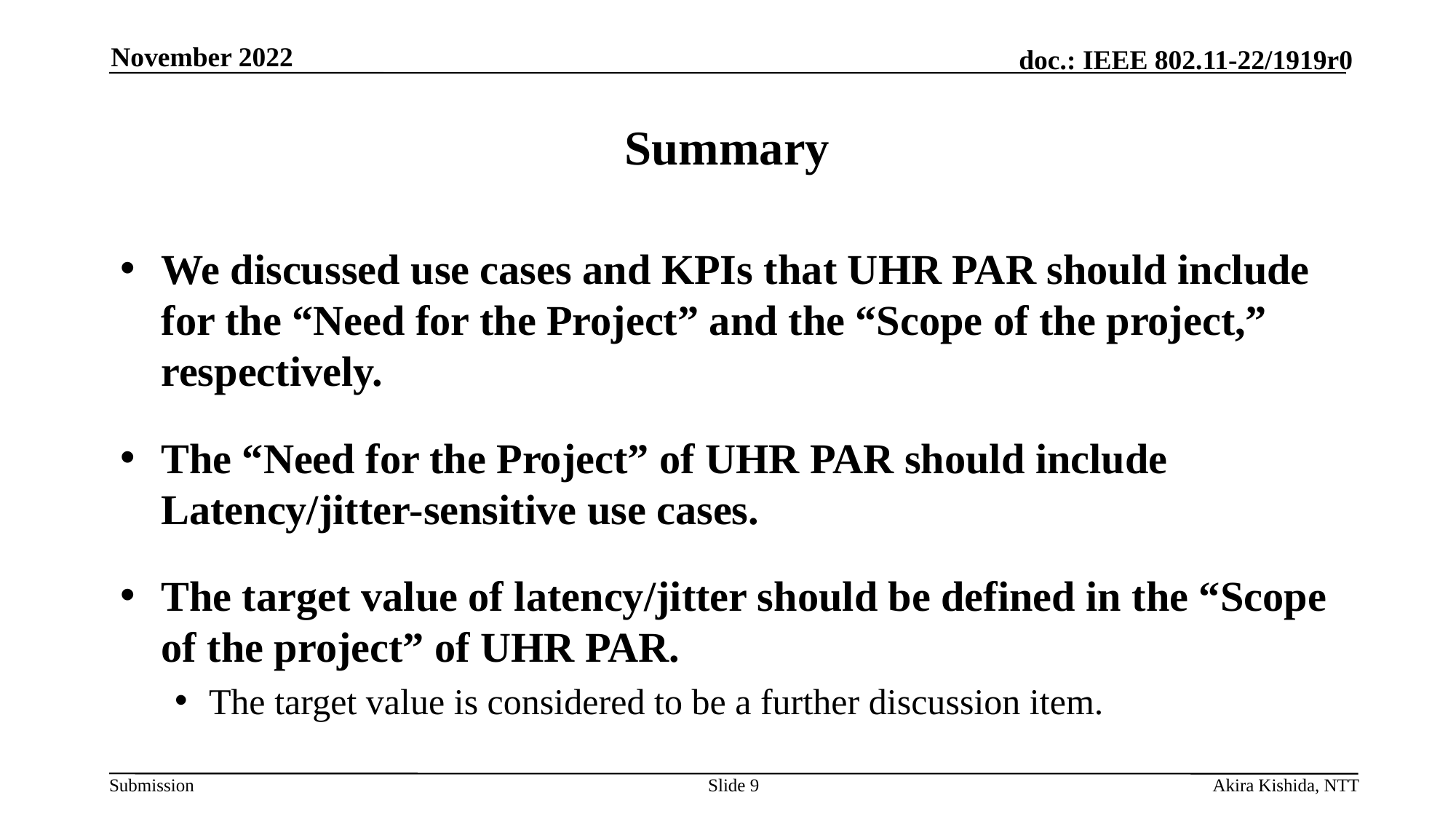

November 2022
# Summary
We discussed use cases and KPIs that UHR PAR should include for the “Need for the Project” and the “Scope of the project,” respectively.

The “Need for the Project” of UHR PAR should include Latency/jitter-sensitive use cases.

The target value of latency/jitter should be defined in the “Scope of the project” of UHR PAR.
The target value is considered to be a further discussion item.
Slide 9
Akira Kishida, NTT